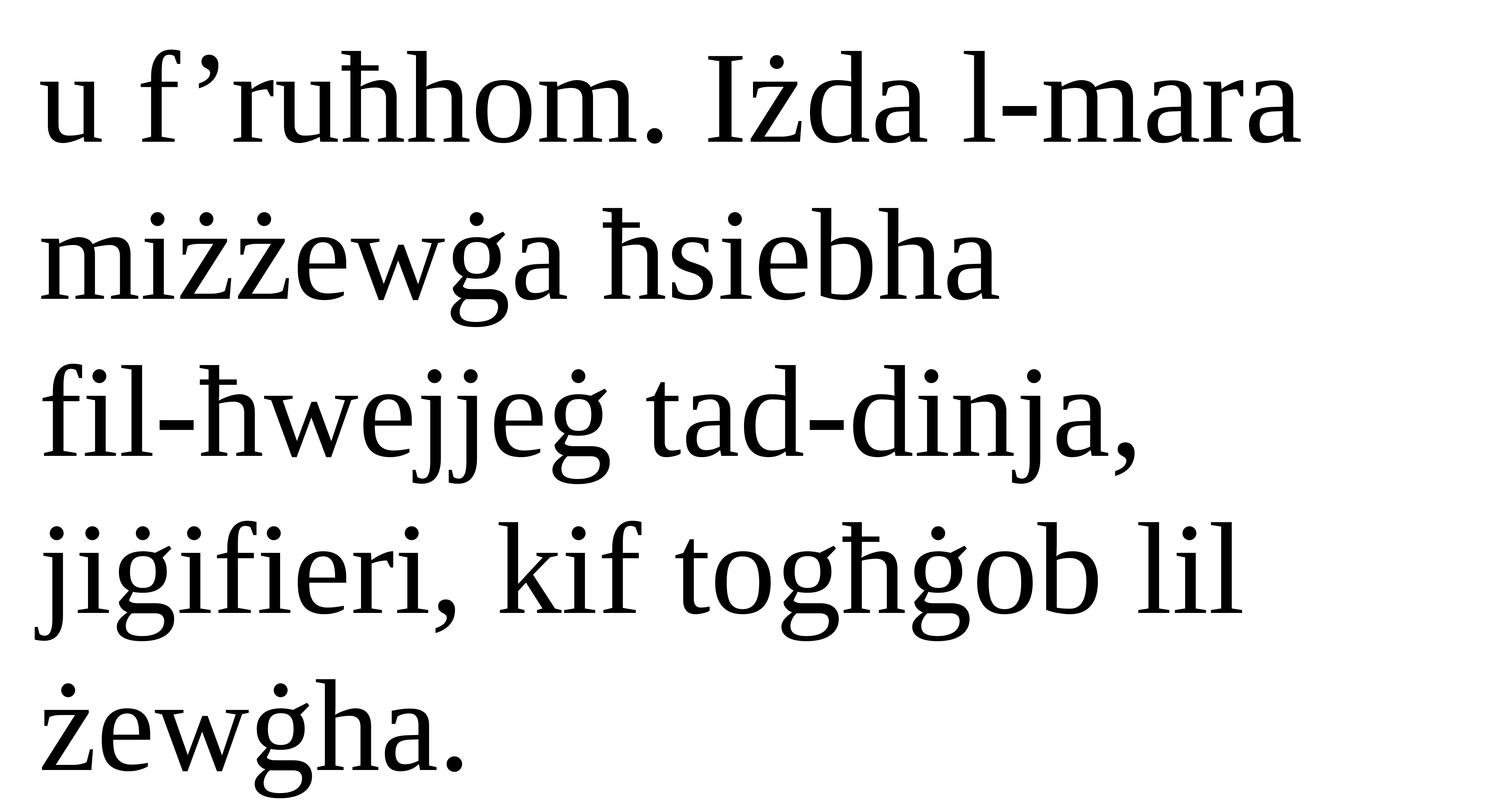

u f’ruħhom. Iżda l-mara miżżewġa ħsiebha
fil-ħwejjeġ tad-dinja, jiġifieri, kif togħġob lil żewġha.